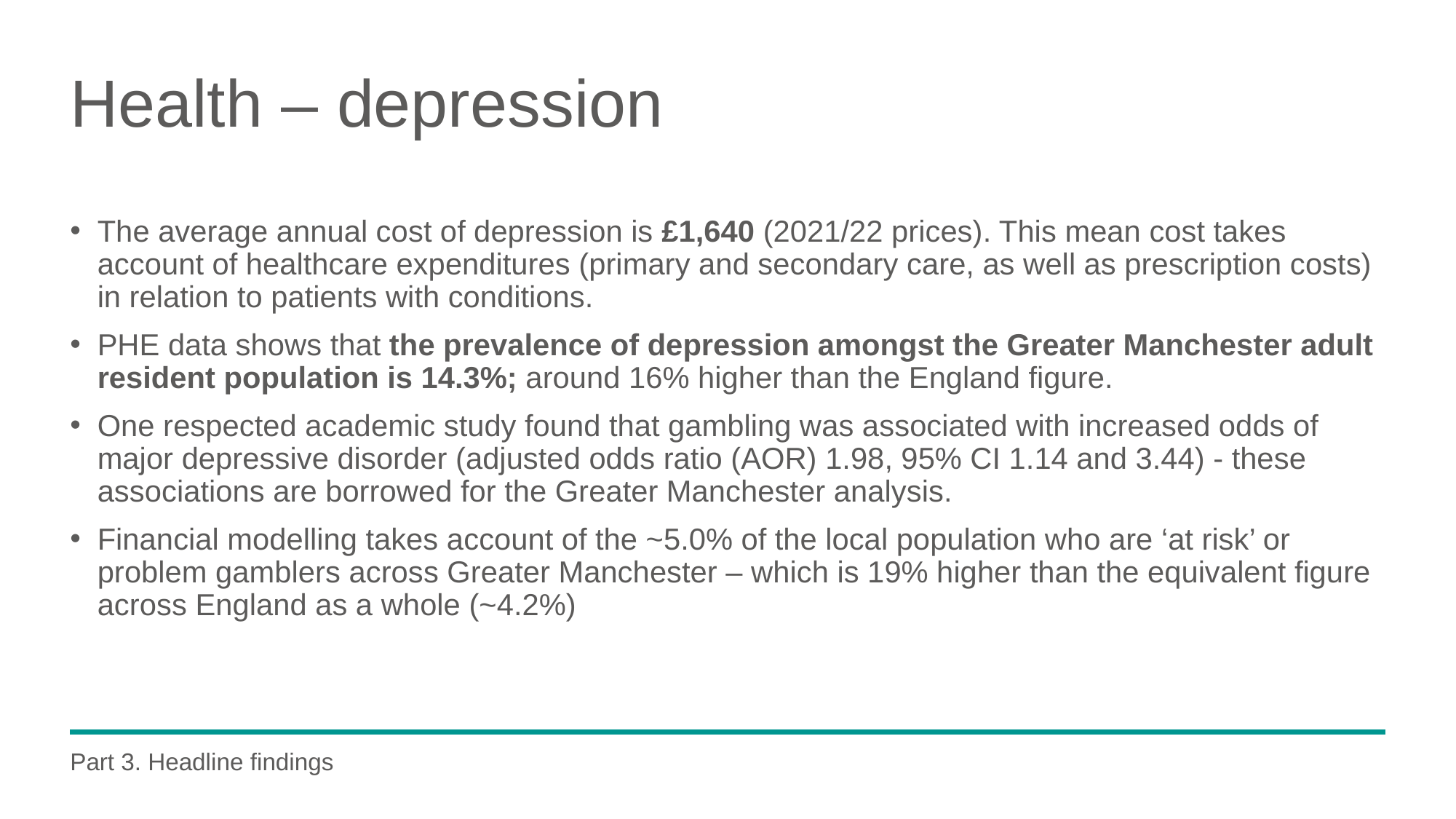

# Health – depression
The average annual cost of depression is £1,640 (2021/22 prices). This mean cost takes account of healthcare expenditures (primary and secondary care, as well as prescription costs) in relation to patients with conditions.
PHE data shows that the prevalence of depression amongst the Greater Manchester adult resident population is 14.3%; around 16% higher than the England figure.
One respected academic study found that gambling was associated with increased odds of major depressive disorder (adjusted odds ratio (AOR) 1.98, 95% CI 1.14 and 3.44) - these associations are borrowed for the Greater Manchester analysis.
Financial modelling takes account of the ~5.0% of the local population who are ‘at risk’ or problem gamblers across Greater Manchester – which is 19% higher than the equivalent figure across England as a whole (~4.2%)

Part 3. Headline findings